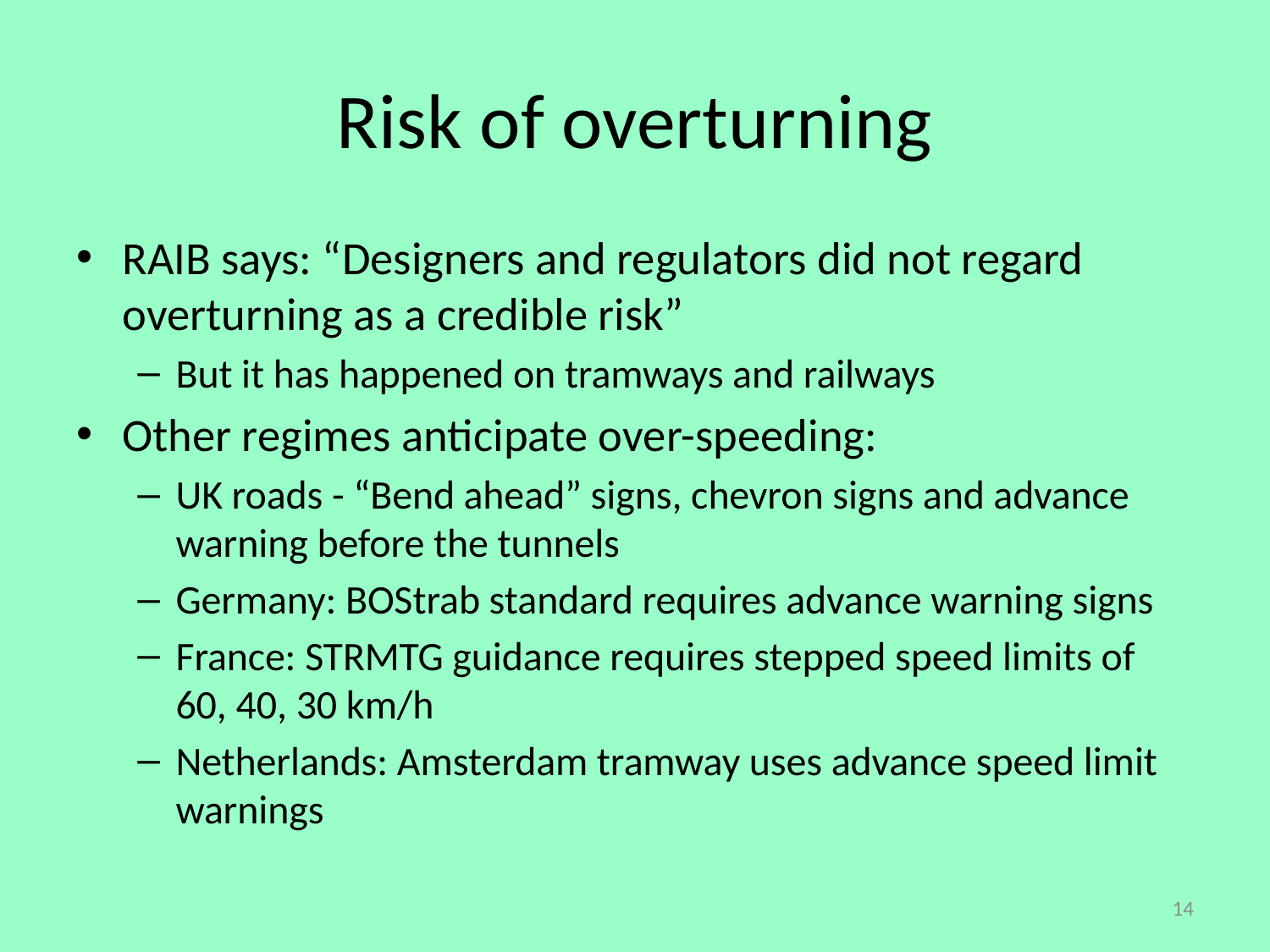

# Risk of overturning
RAIB says: “Designers and regulators did not regard overturning as a credible risk”
But it has happened on tramways and railways
Other regimes anticipate over-speeding:
UK roads - “Bend ahead” signs, chevron signs and advance warning before the tunnels
Germany: BOStrab standard requires advance warning signs
France: STRMTG guidance requires stepped speed limits of 60, 40, 30 km/h
Netherlands: Amsterdam tramway uses advance speed limit warnings
14